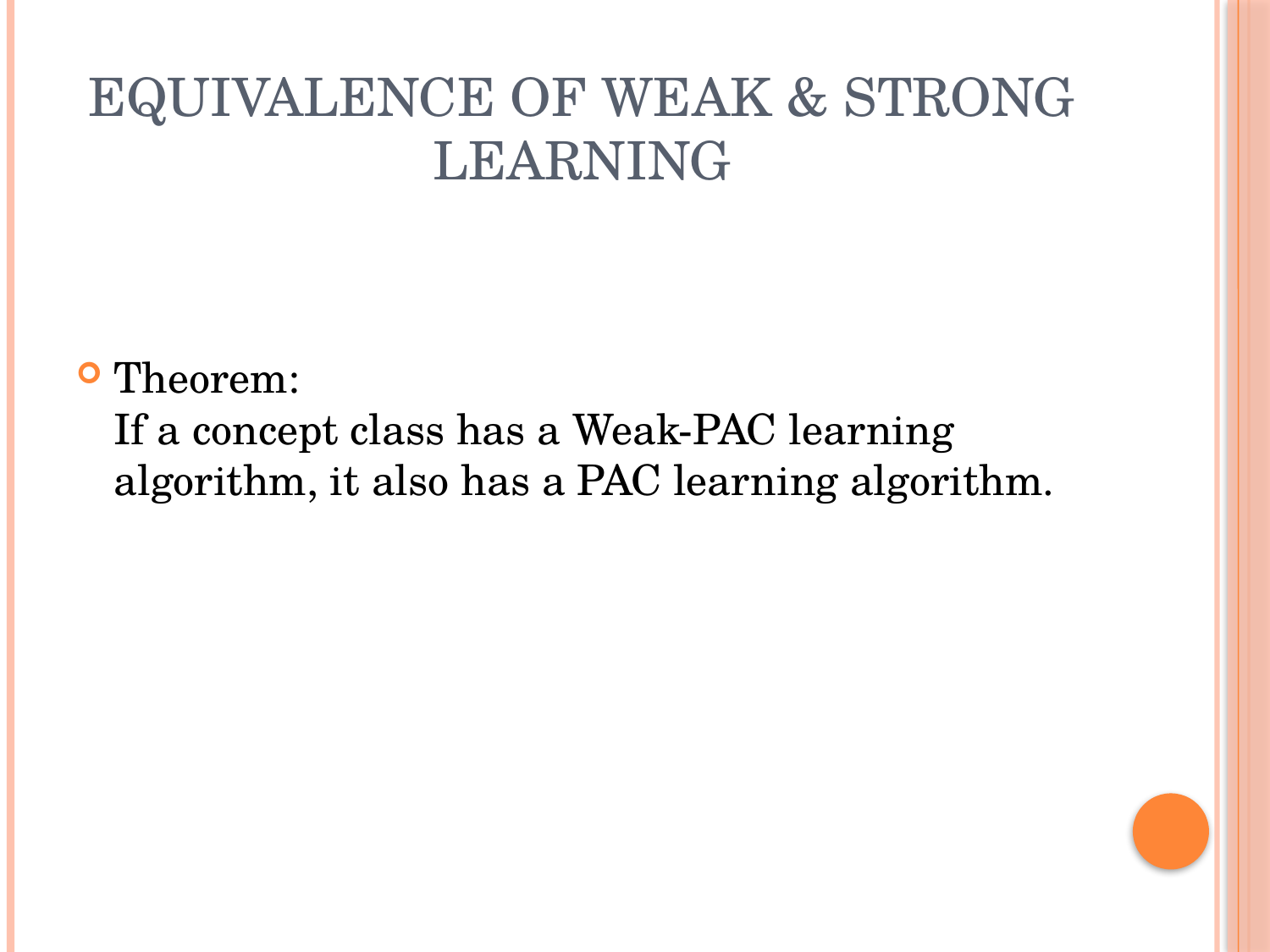

# Equivalence of weak & strong learning

Theorem:
If a concept class has a Weak-PAC learning algorithm, it also has a PAC learning algorithm.